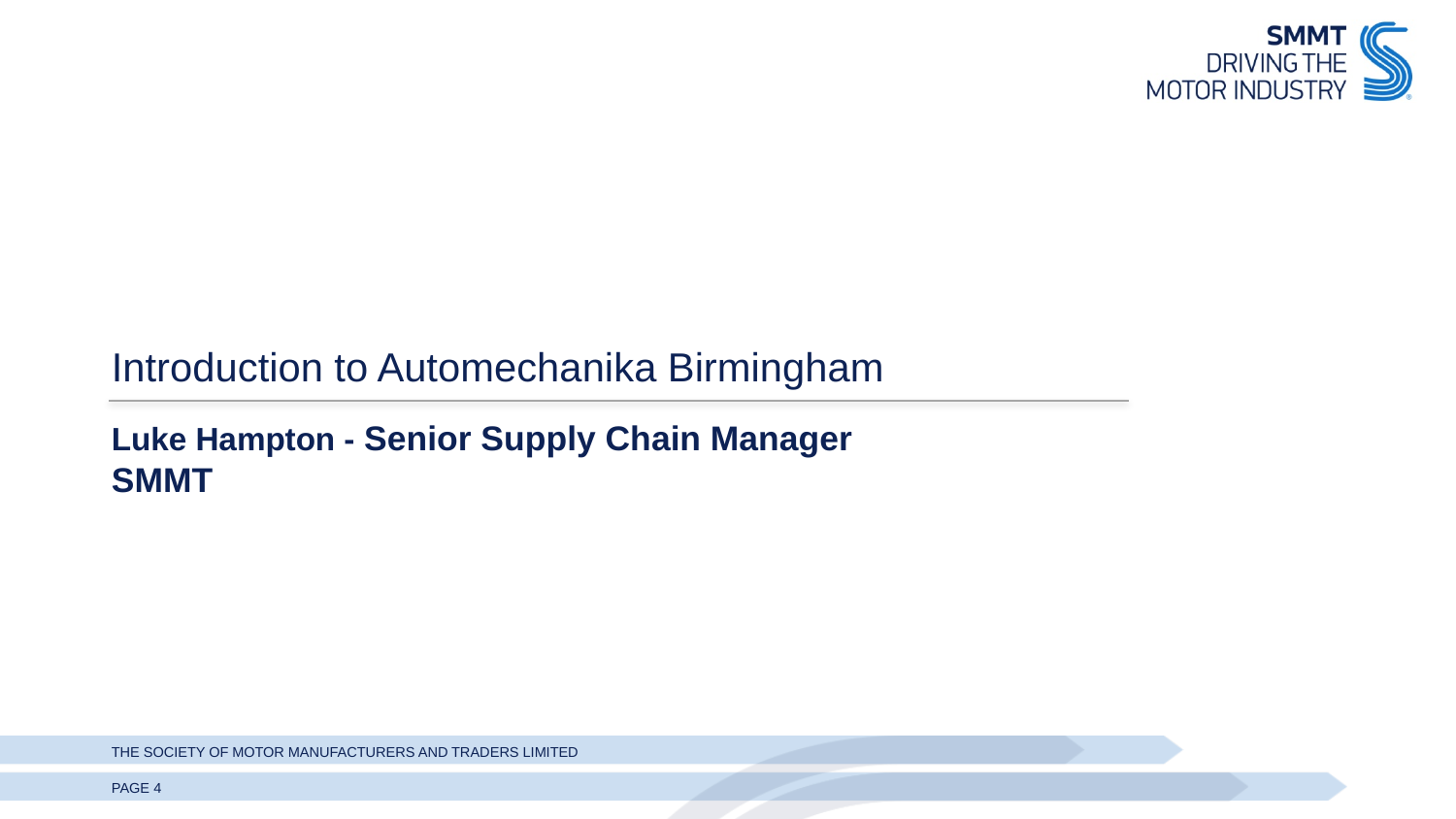

Introduction to Automechanika Birmingham
Luke Hampton - Senior Supply Chain Manager
SMMT